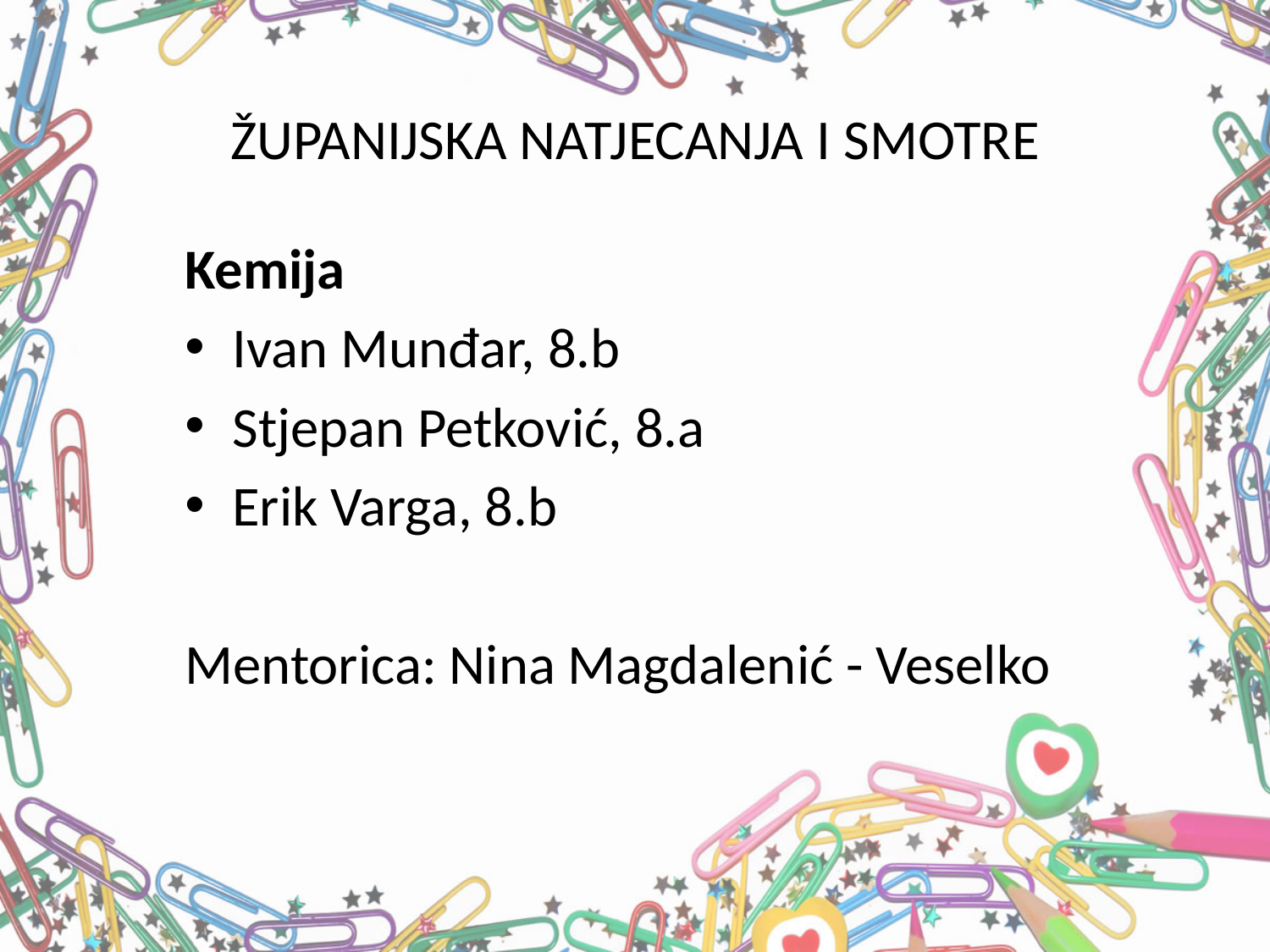

# ŽUPANIJSKA NATJECANJA I SMOTRE
Kemija
Ivan Munđar, 8.b
Stjepan Petković, 8.a
Erik Varga, 8.b

Mentorica: Nina Magdalenić - Veselko